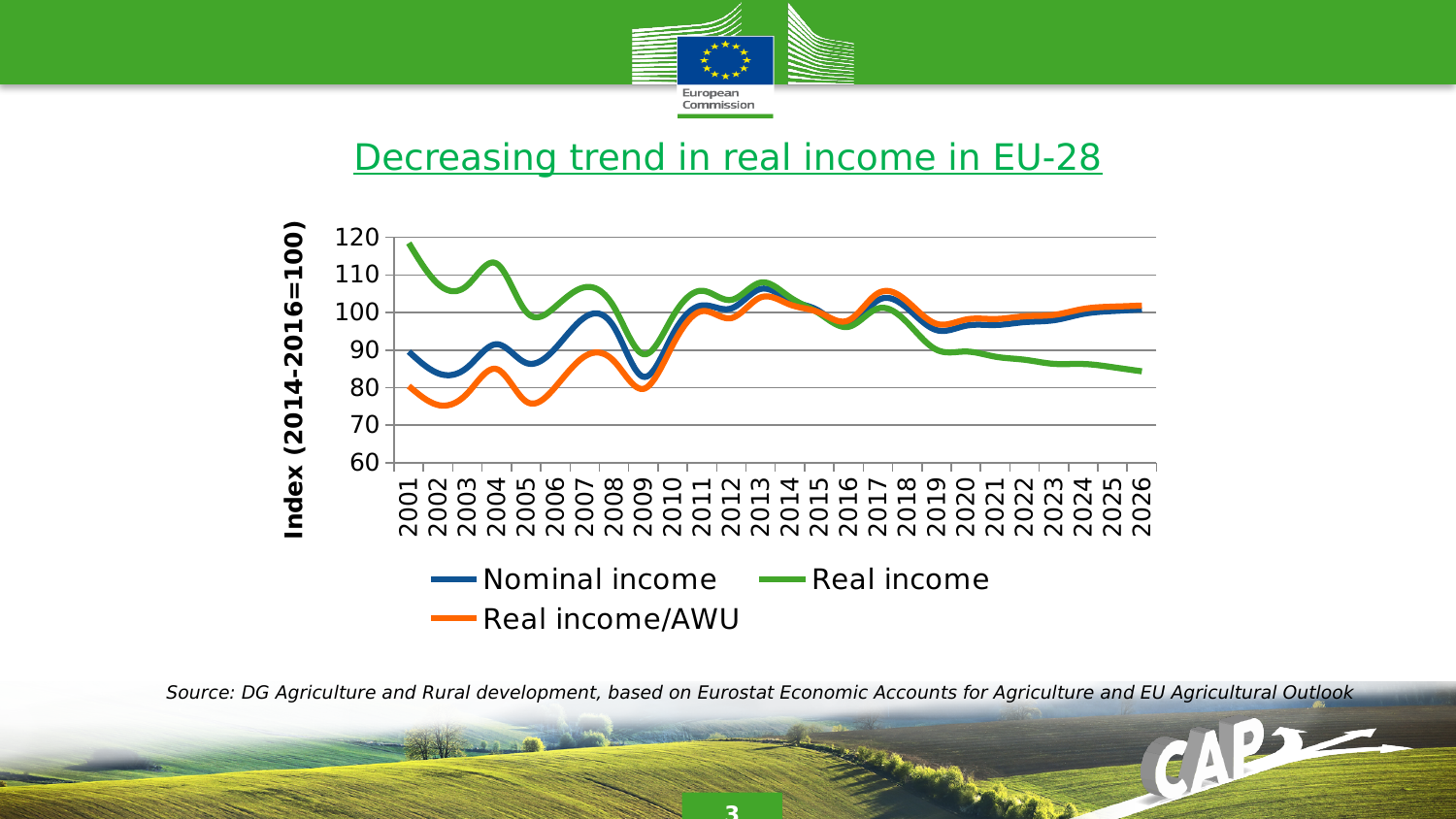

Decreasing trend in real income in EU-28

### Chart

| Category | Nominal income | Real income | Real income/AWU |
|---|---|---|---|
| 2001 | 89.57610560720848 | 118.4733495276048 | 80.41238130092681 |
| 2002 | 83.81761020612123 | 107.57003096655573 | 75.37694780064072 |
| 2003 | 85.40439679320905 | 107.24321715902983 | 78.49506111334398 |
| 2004 | 91.55200762671608 | 112.9919374542688 | 84.92911869913155 |
| 2005 | 86.57464769171673 | 100.21720193964086 | 76.31863937931828 |
| 2006 | 90.47659063089975 | 101.54300570105394 | 80.17895032407615 |
| 2007 | 98.70544465301766 | 106.70469904429387 | 88.32604852548104 |
| 2008 | 96.10210962790194 | 101.41027132367009 | 87.03776513655961 |
| 2009 | 82.88810048626995 | 88.92386237484268 | 79.67341243017681 |
| 2010 | 94.12535347608606 | 98.88296328998771 | 91.34503405577931 |
| 2011 | 101.87780447784904 | 105.77763720745298 | 100.35382961326779 |
| 2012 | 101.0782473373592 | 103.36176419031065 | 98.5067046124306 |
| 2013 | 106.26431384962336 | 107.95232287399799 | 104.01219038849396 |
| 2014 | 103.25954605376013 | 104.05337197327178 | 102.09754390247593 |
| 2015 | 100.37137249576067 | 99.74770704053147 | 99.99598220308816 |
| 2016 | 96.36908145047923 | 96.1989209861968 | 97.90647389443589 |
| 2017 | 103.2527452865249 | 101.07193318046588 | 105.10798122800425 |
| 2018 | 101.12075865767547 | 97.29692999193018 | 102.96033123407058 |
| 2019 | 95.31129438078555 | 90.0800232537115 | 96.97761085275599 |
| 2020 | 96.47597425604965 | 89.60273651599772 | 98.1171628031014 |
| 2021 | 96.67129200233822 | 88.24522415278432 | 98.26663461013328 |
| 2022 | 97.43906406466068 | 87.42299486182768 | 98.9792196338687 |
| 2023 | 97.93929552078995 | 86.33129308394959 | 99.3583044641563 |
| 2024 | 99.626613551475 | 86.29199377979162 | 100.93455063037587 |
| 2025 | 100.3805128597805 | 85.44362852427729 | 101.55468862318872 |
| 2026 | 100.82896551748873 | 84.33675400886817 | 101.8373905602687 |
Source: DG Agriculture and Rural development, based on Eurostat Economic Accounts for Agriculture and EU Agricultural Outlook
3